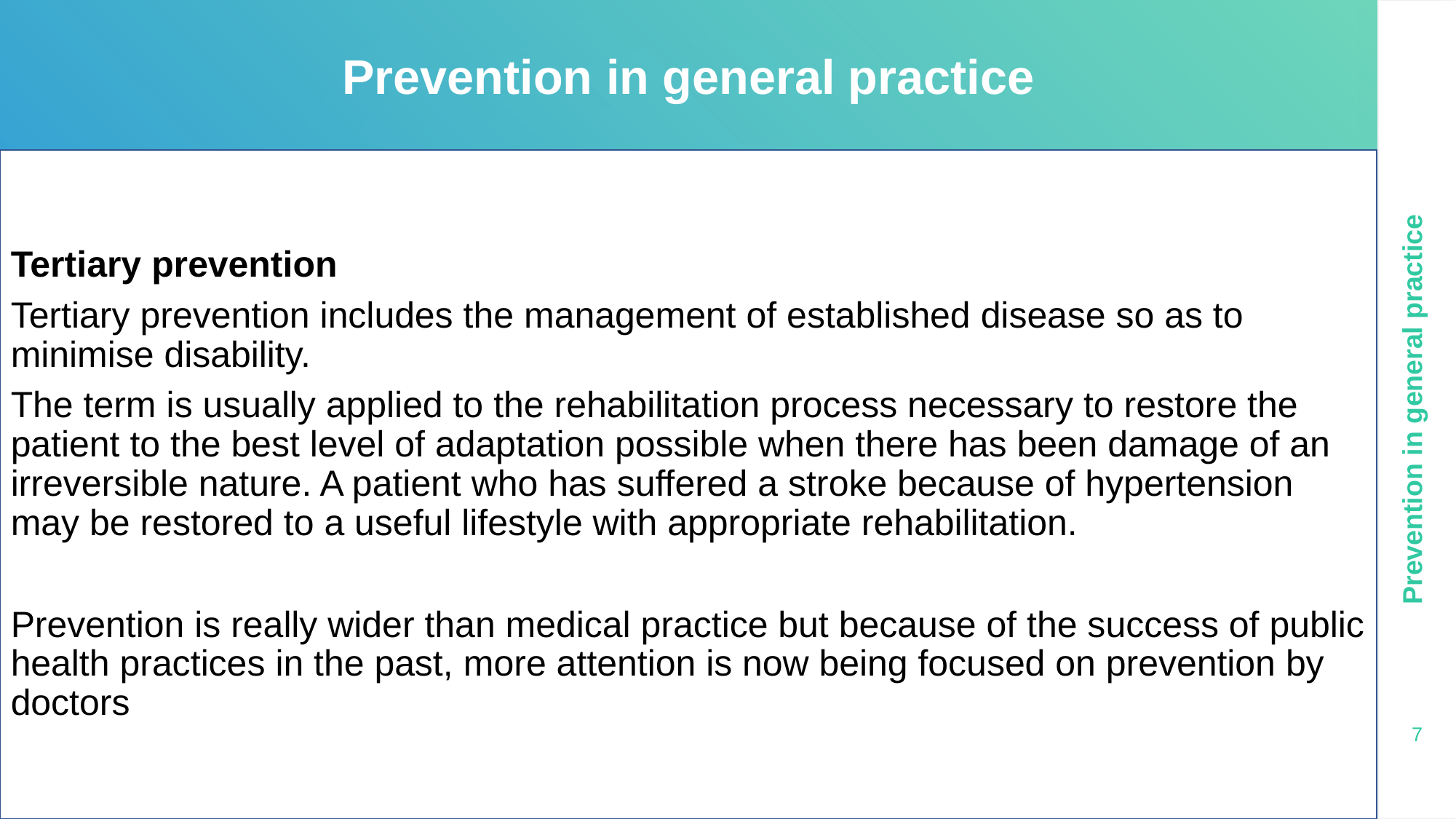

Prevention in general practice
Tertiary prevention
Tertiary prevention includes the management of established disease so as to minimise disability.
The term is usually applied to the rehabilitation process necessary to restore the patient to the best level of adaptation possible when there has been damage of an irreversible nature. A patient who has suffered a stroke because of hypertension may be restored to a useful lifestyle with appropriate rehabilitation.

Prevention is really wider than medical practice but because of the success of public health practices in the past, more attention is now being focused on prevention by doctors
Prevention in general practice
7